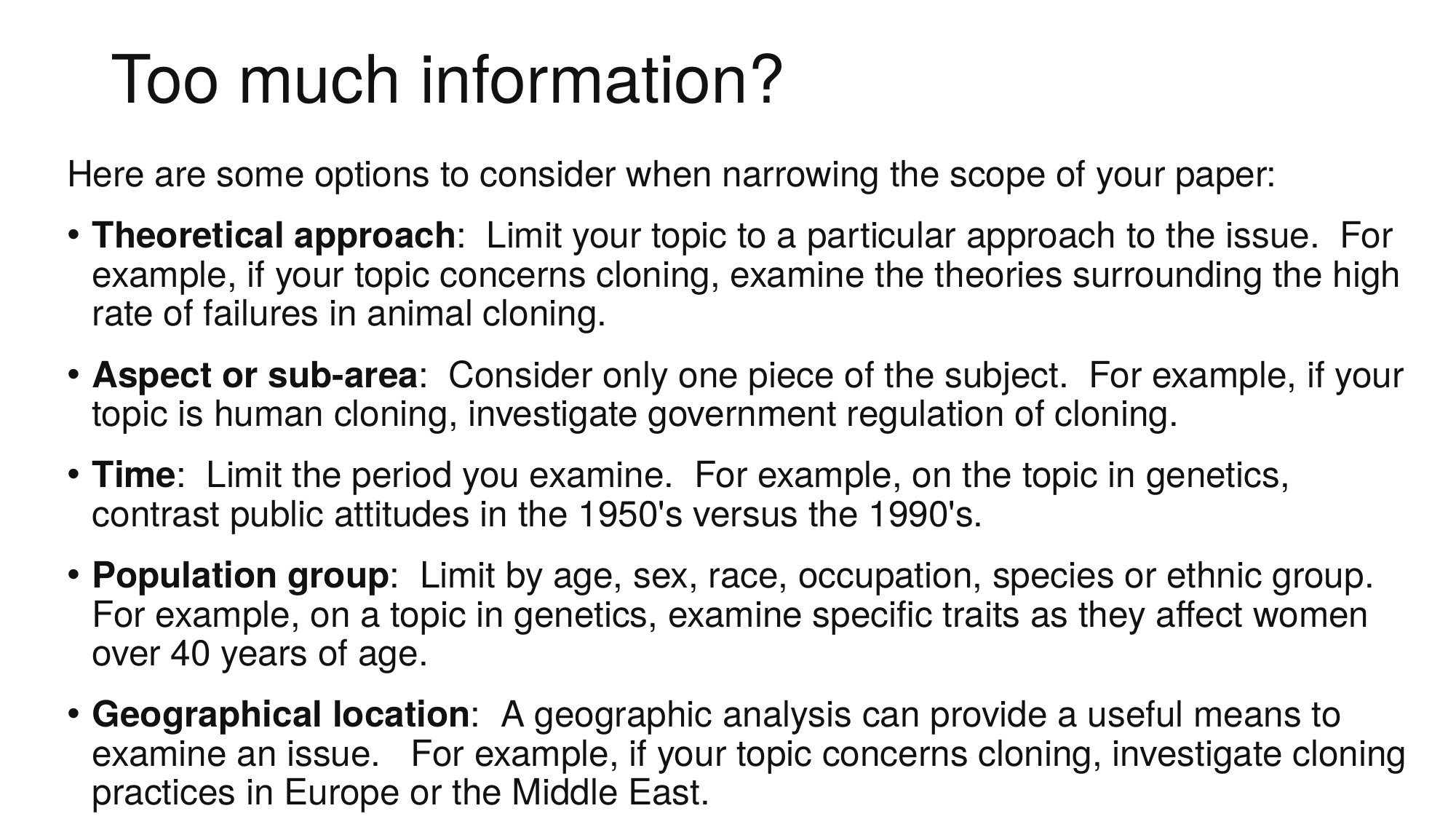

# Too much information?
Here are some options to consider when narrowing the scope of your paper:
Theoretical approach:  Limit your topic to a particular approach to the issue.  For example, if your topic concerns cloning, examine the theories surrounding the high rate of failures in animal cloning.
Aspect or sub-area:  Consider only one piece of the subject.  For example, if your topic is human cloning, investigate government regulation of cloning.
Time:  Limit the period you examine.  For example, on the topic in genetics, contrast public attitudes in the 1950's versus the 1990's.
Population group:  Limit by age, sex, race, occupation, species or ethnic group.  For example, on a topic in genetics, examine specific traits as they affect women over 40 years of age.
Geographical location:  A geographic analysis can provide a useful means to examine an issue.   For example, if your topic concerns cloning, investigate cloning practices in Europe or the Middle East.